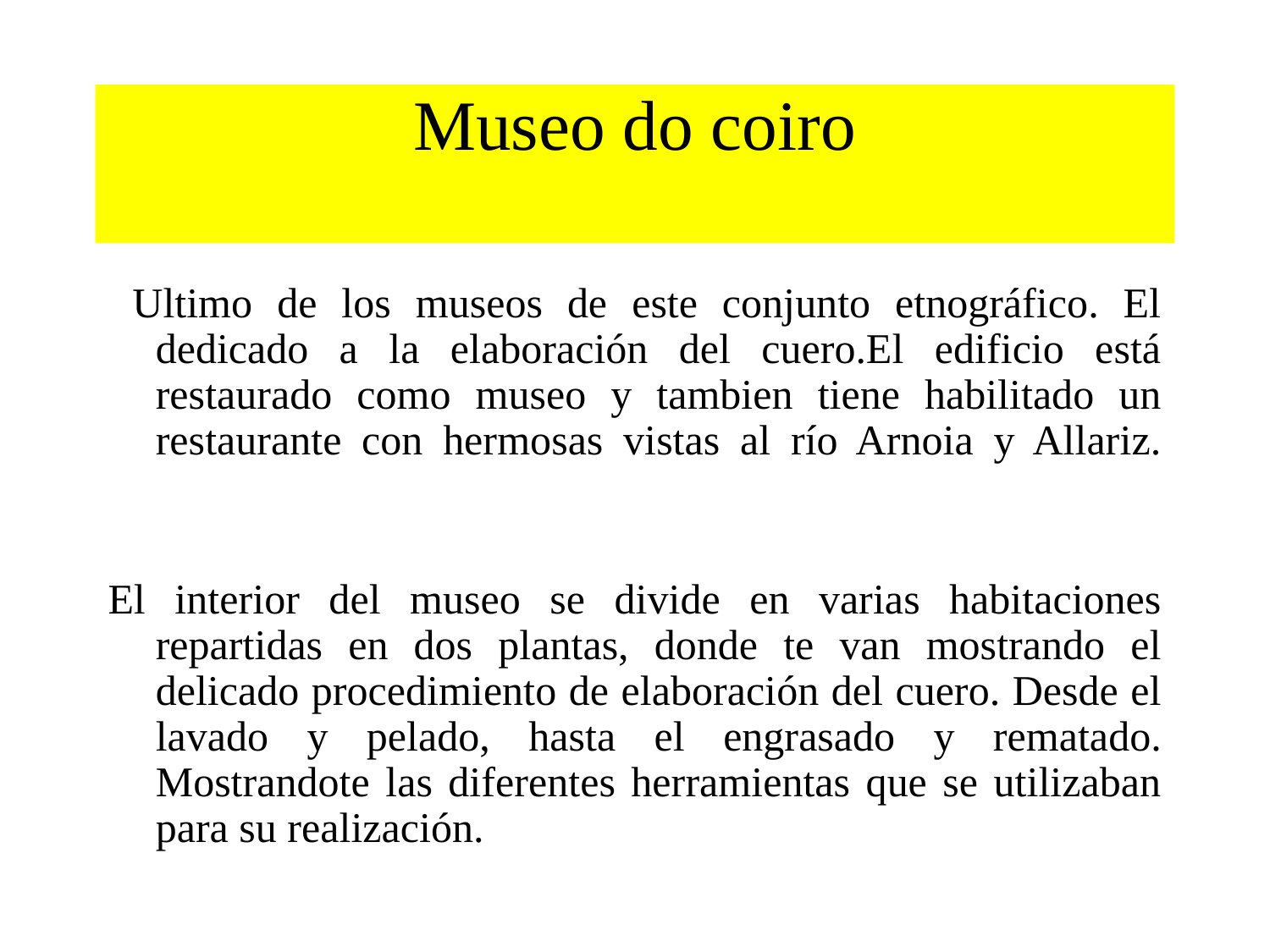

# Museo do coiro
 Ultimo de los museos de este conjunto etnográfico. El dedicado a la elaboración del cuero.El edificio está restaurado como museo y tambien tiene habilitado un restaurante con hermosas vistas al río Arnoia y Allariz.

El interior del museo se divide en varias habitaciones repartidas en dos plantas, donde te van mostrando el delicado procedimiento de elaboración del cuero. Desde el lavado y pelado, hasta el engrasado y rematado. Mostrandote las diferentes herramientas que se utilizaban para su realización.